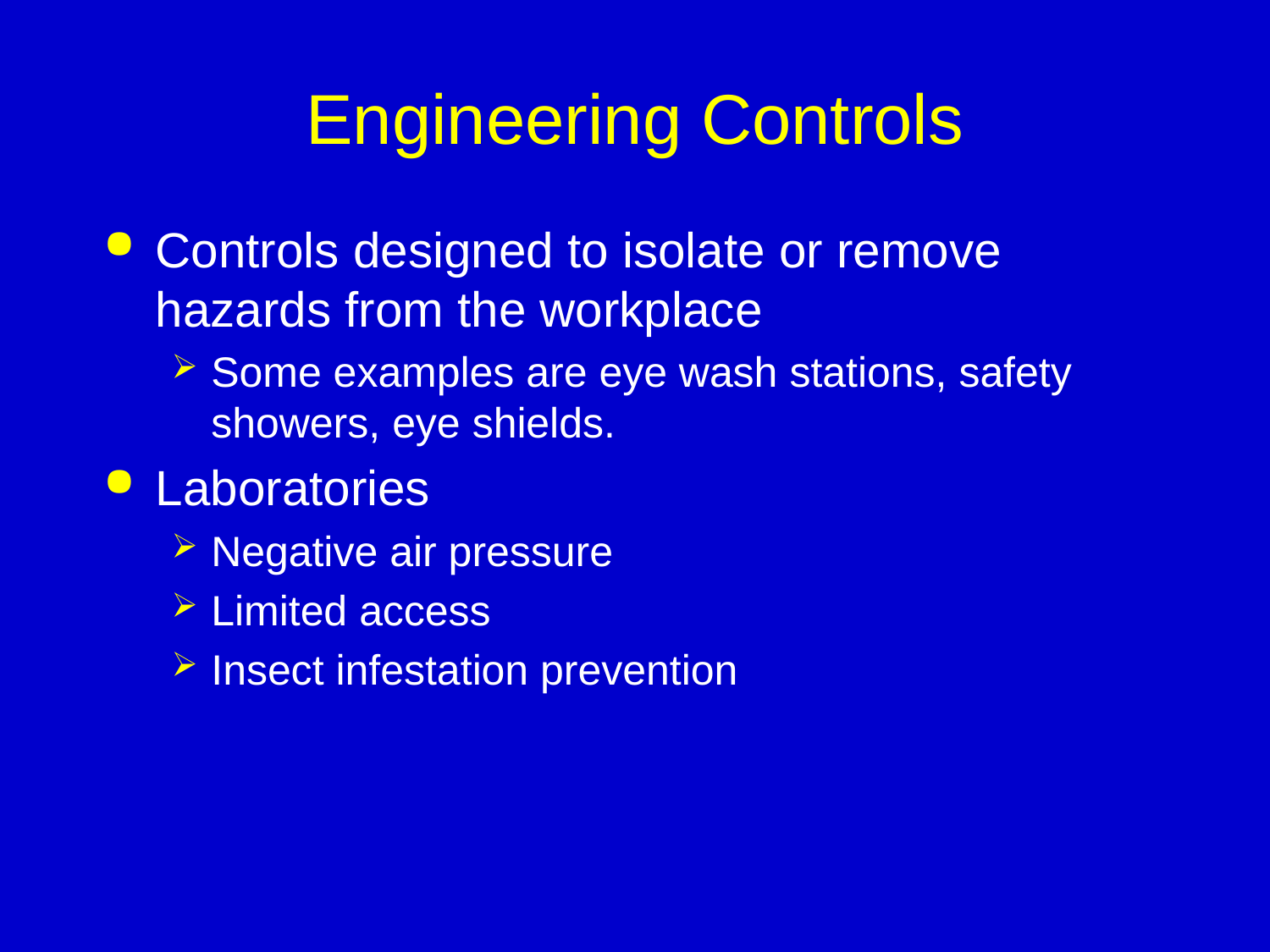

# Engineering Controls
Controls designed to isolate or remove hazards from the workplace
Some examples are eye wash stations, safety showers, eye shields.
Laboratories
Negative air pressure
Limited access
Insect infestation prevention